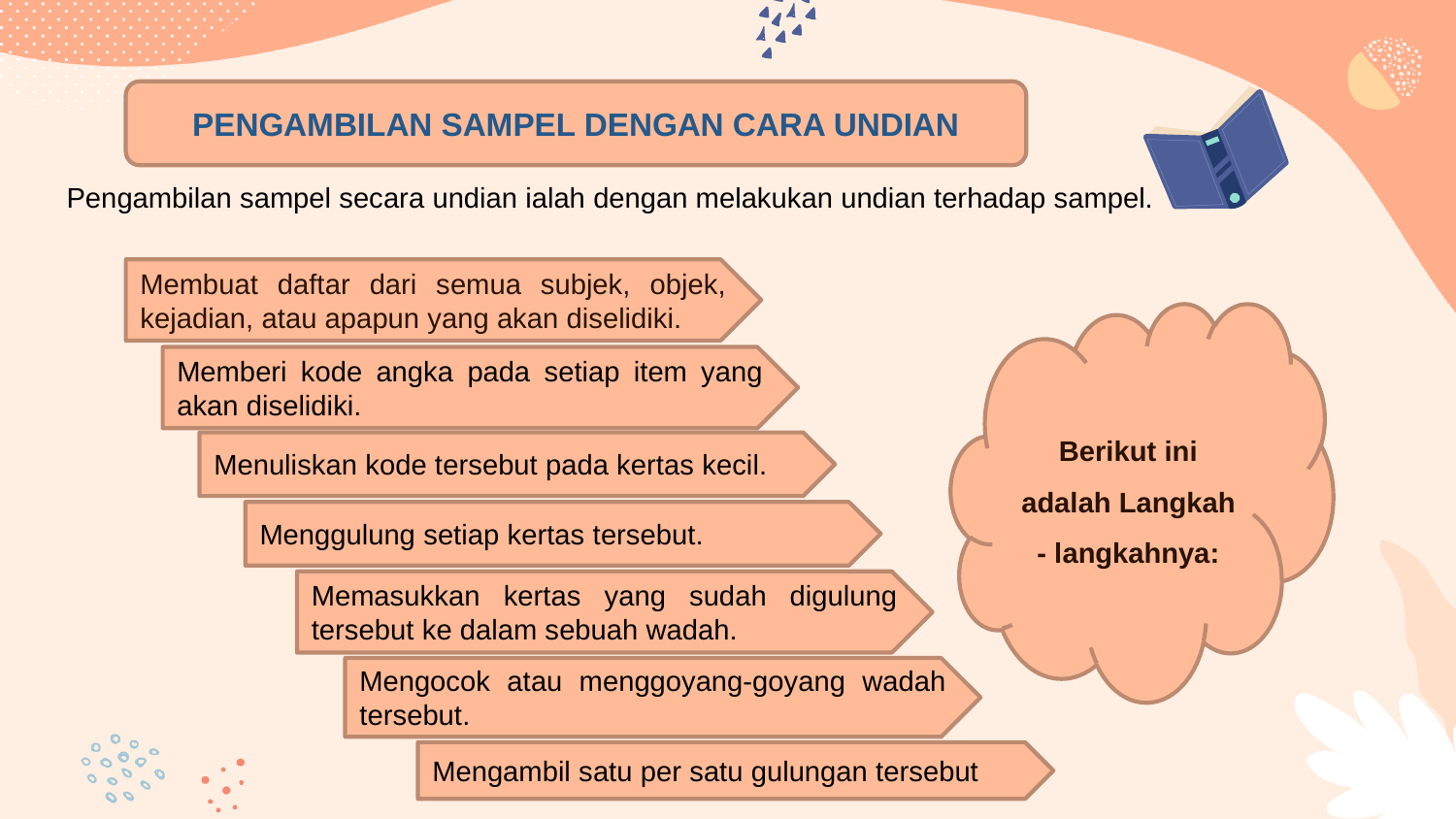

PENGAMBILAN SAMPEL DENGAN CARA UNDIAN
Pengambilan sampel secara undian ialah dengan melakukan undian terhadap sampel.
Membuat daftar dari semua subjek, objek, kejadian, atau apapun yang akan diselidiki.
Berikut ini adalah Langkah - langkahnya:
Memberi kode angka pada setiap item yang akan diselidiki.
Menuliskan kode tersebut pada kertas kecil.
Menggulung setiap kertas tersebut.
Memasukkan kertas yang sudah digulung tersebut ke dalam sebuah wadah.
Mengocok atau menggoyang-goyang wadah tersebut.
Mengambil satu per satu gulungan tersebut